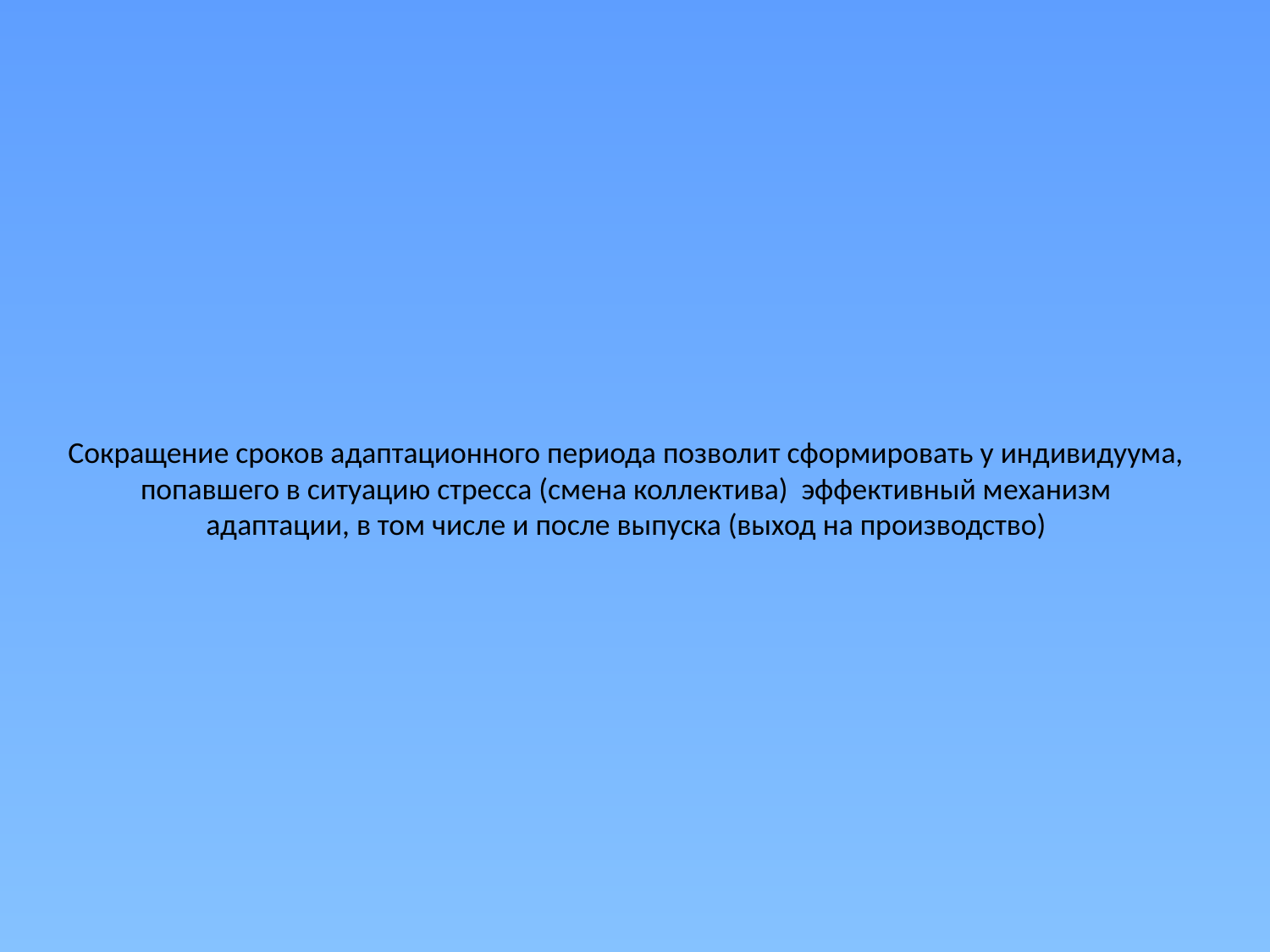

# Сокращение сроков адаптационного периода позволит сформировать у индивидуума, попавшего в ситуацию стресса (смена коллектива)  эффективный механизм адаптации, в том числе и после выпуска (выход на производство)